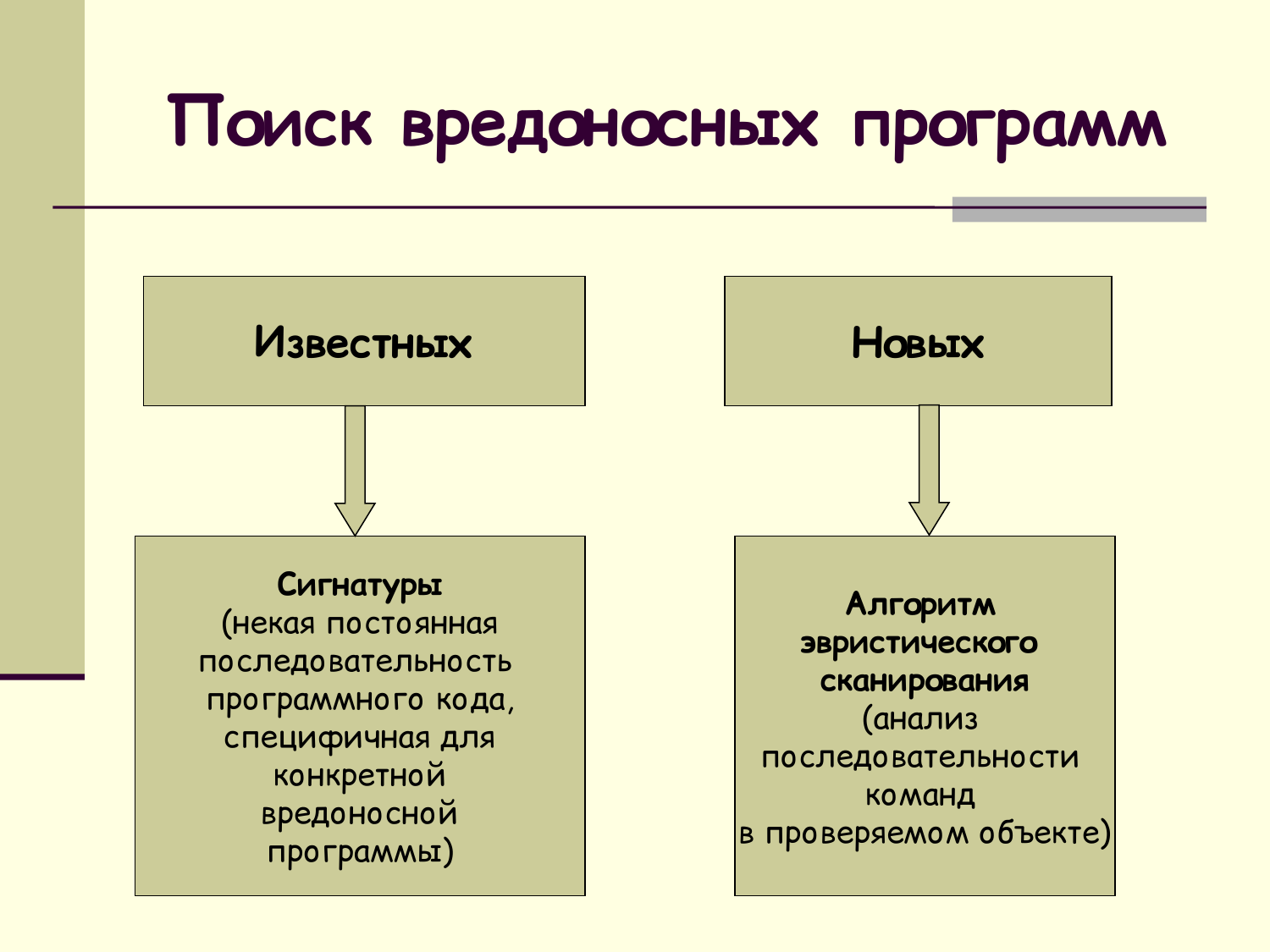

# Поиск вредоносных программ
Известных
Новых

Сигнатуры
 (некая постоянная
последовательность
программного кода,
специфичная для
конкретной
вредоносной
программы)
Алгоритм
эвристического
сканирования
(анализ
последовательности
команд
в проверяемом объекте)